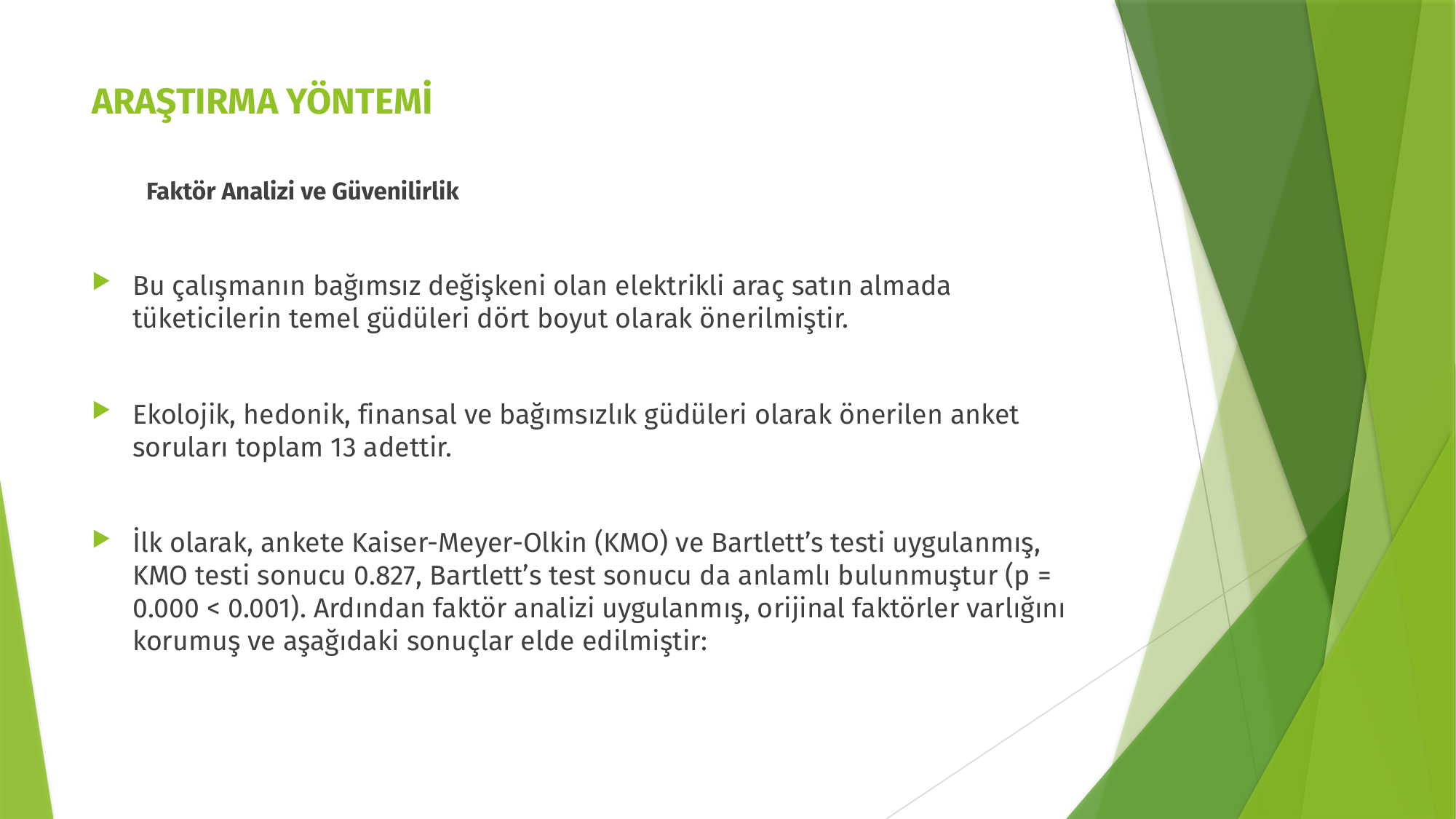

# ARAŞTIRMA YÖNTEMİ
Faktör Analizi ve Güvenilirlik

Bu çalışmanın bağımsız değişkeni olan elektrikli araç satın almada tüketicilerin temel güdüleri dört boyut olarak önerilmiştir.

Ekolojik, hedonik, finansal ve bağımsızlık güdüleri olarak önerilen anket soruları toplam 13 adettir.

İlk olarak, ankete Kaiser-Meyer-Olkin (KMO) ve Bartlett’s testi uygulanmış, KMO testi sonucu 0.827, Bartlett’s test sonucu da anlamlı bulunmuştur (p = 0.000 < 0.001). Ardından faktör analizi uygulanmış, orijinal faktörler varlığını korumuş ve aşağıdaki sonuçlar elde edilmiştir: